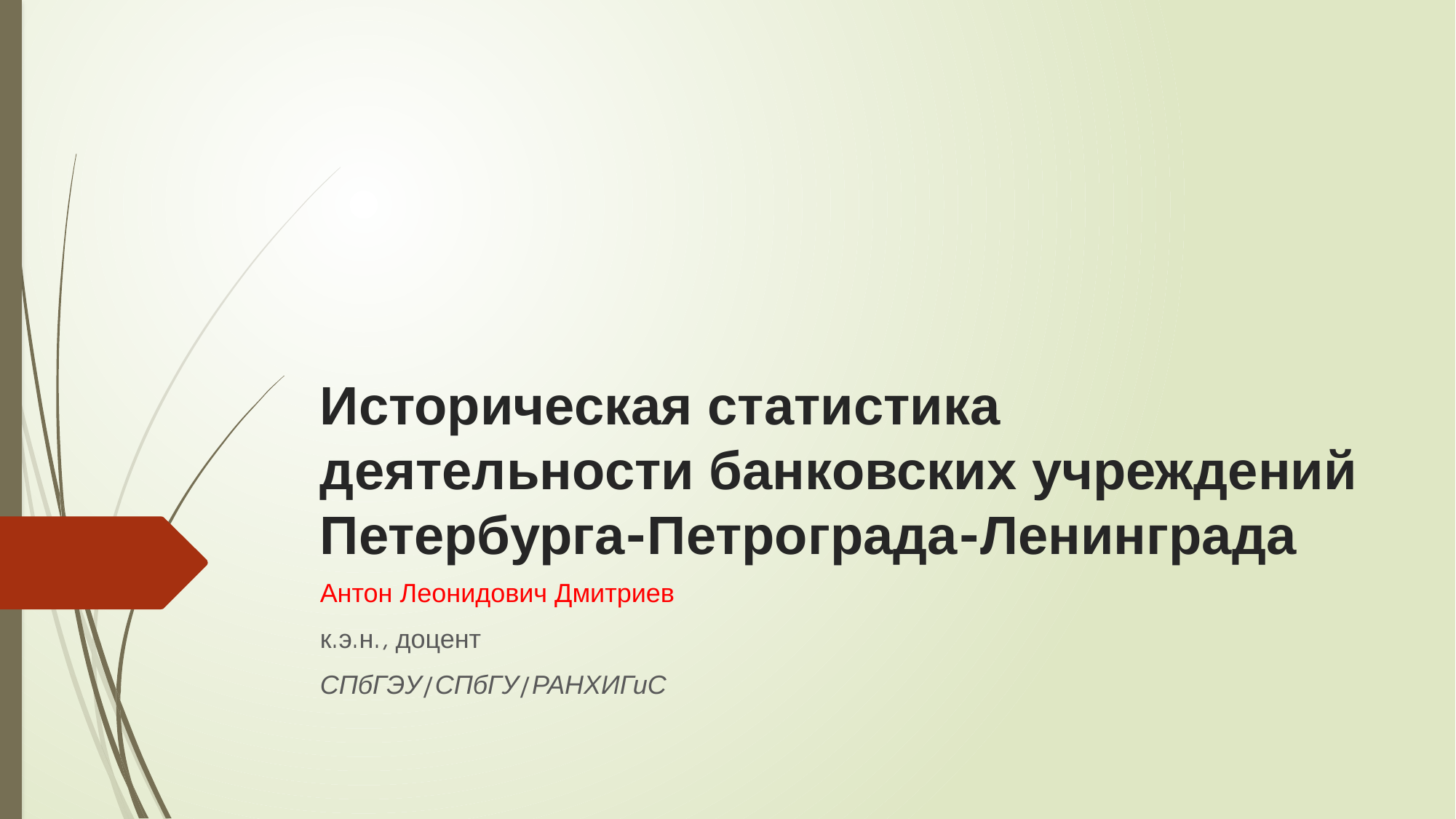

# Историческая статистика деятельности банковских учреждений Петербурга-Петрограда-Ленинграда
Антон Леонидович Дмитриев
к.э.н., доцент
СПбГЭУ/СПбГУ/РАНХИГиС